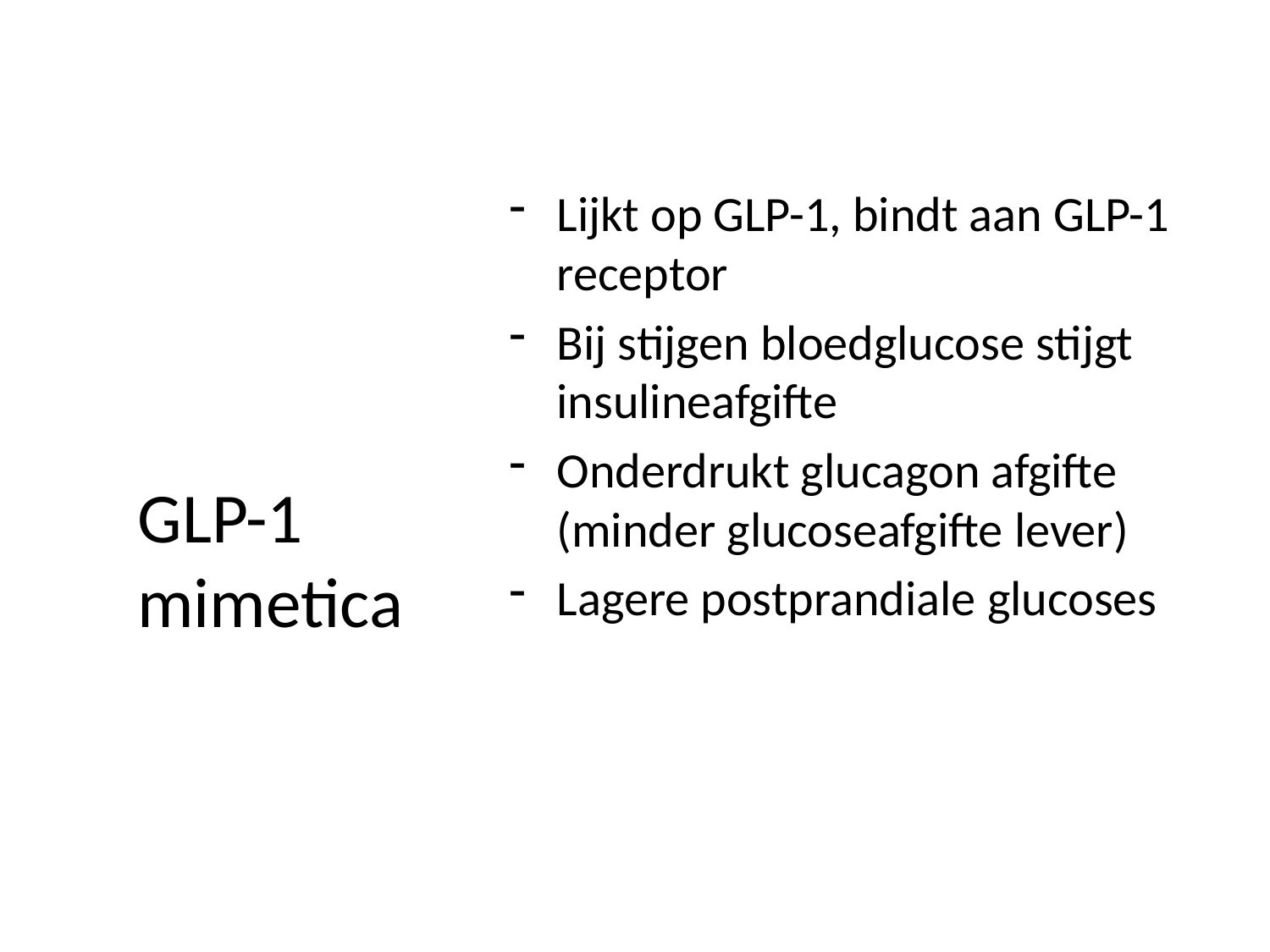

Lijkt op GLP-1, bindt aan GLP-1 receptor
Bij stijgen bloedglucose stijgt insulineafgifte
Onderdrukt glucagon afgifte (minder glucoseafgifte lever)
Lagere postprandiale glucoses

#
GLP-1 mimetica